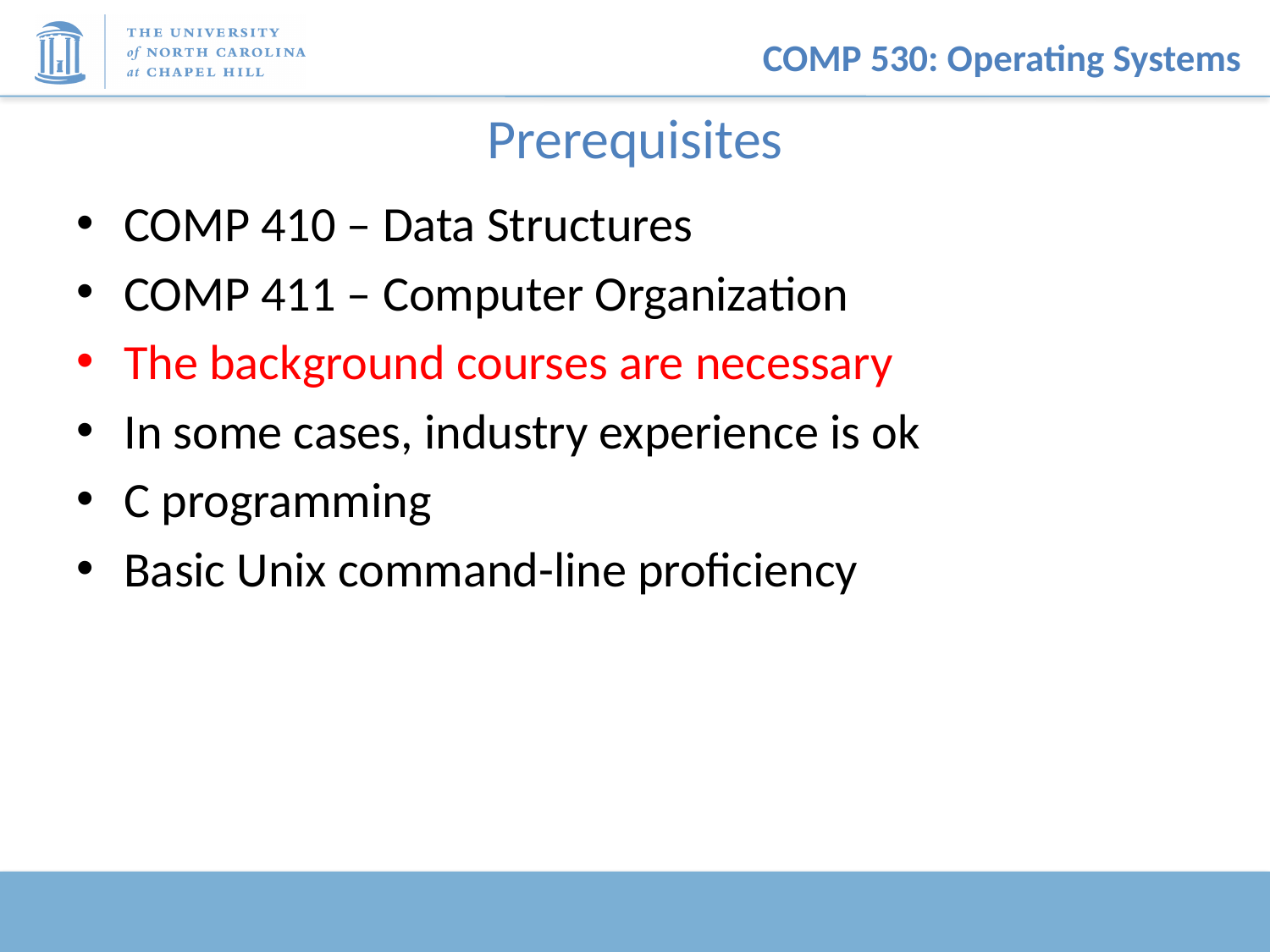

# Prerequisites
COMP 410 – Data Structures
COMP 411 – Computer Organization
The background courses are necessary
In some cases, industry experience is ok
C programming
Basic Unix command-line proficiency